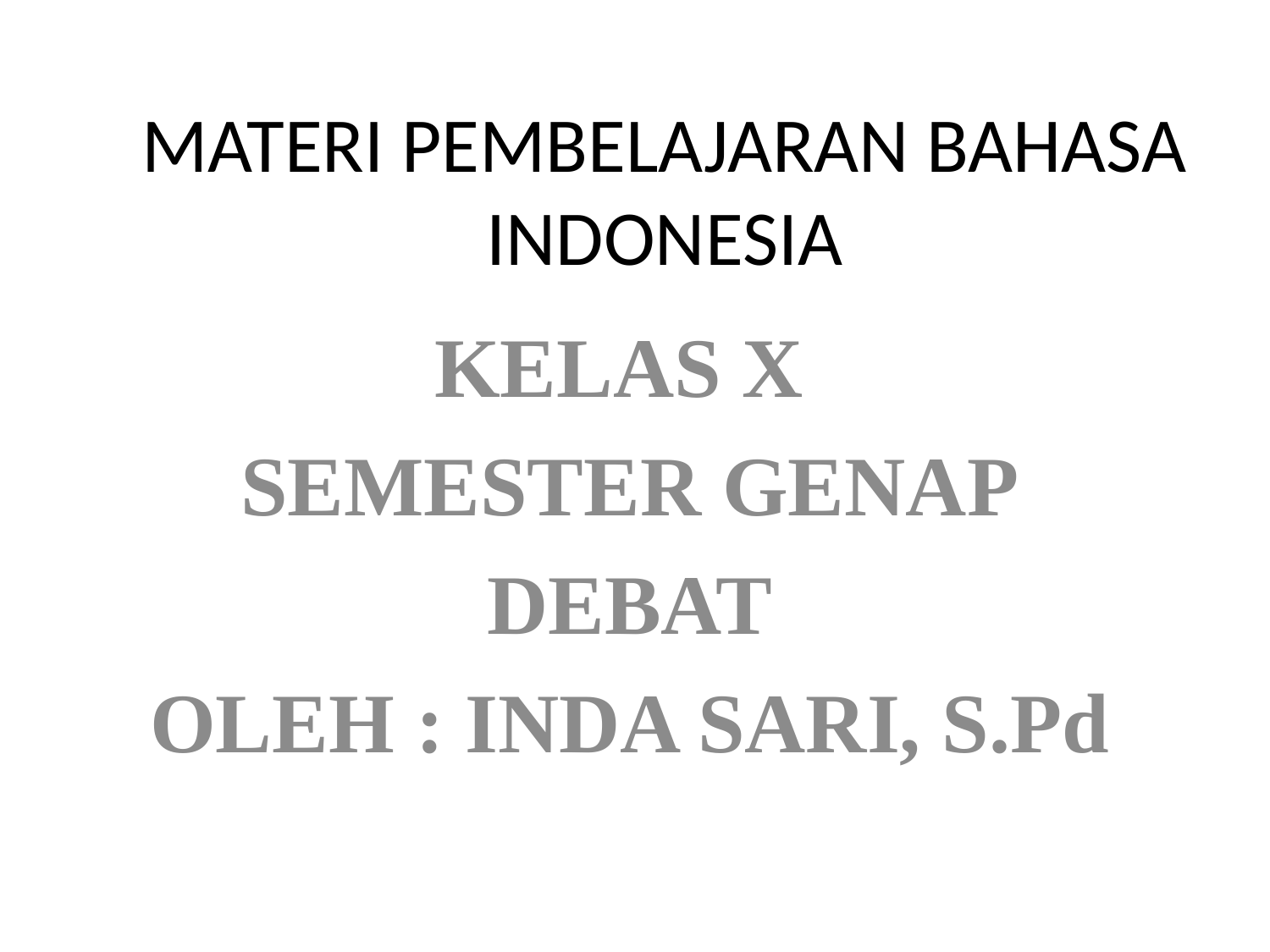

# MATERI PEMBELAJARAN BAHASA INDONESIA
KELAS X
SEMESTER GENAP
DEBAT
OLEH : INDA SARI, S.Pd